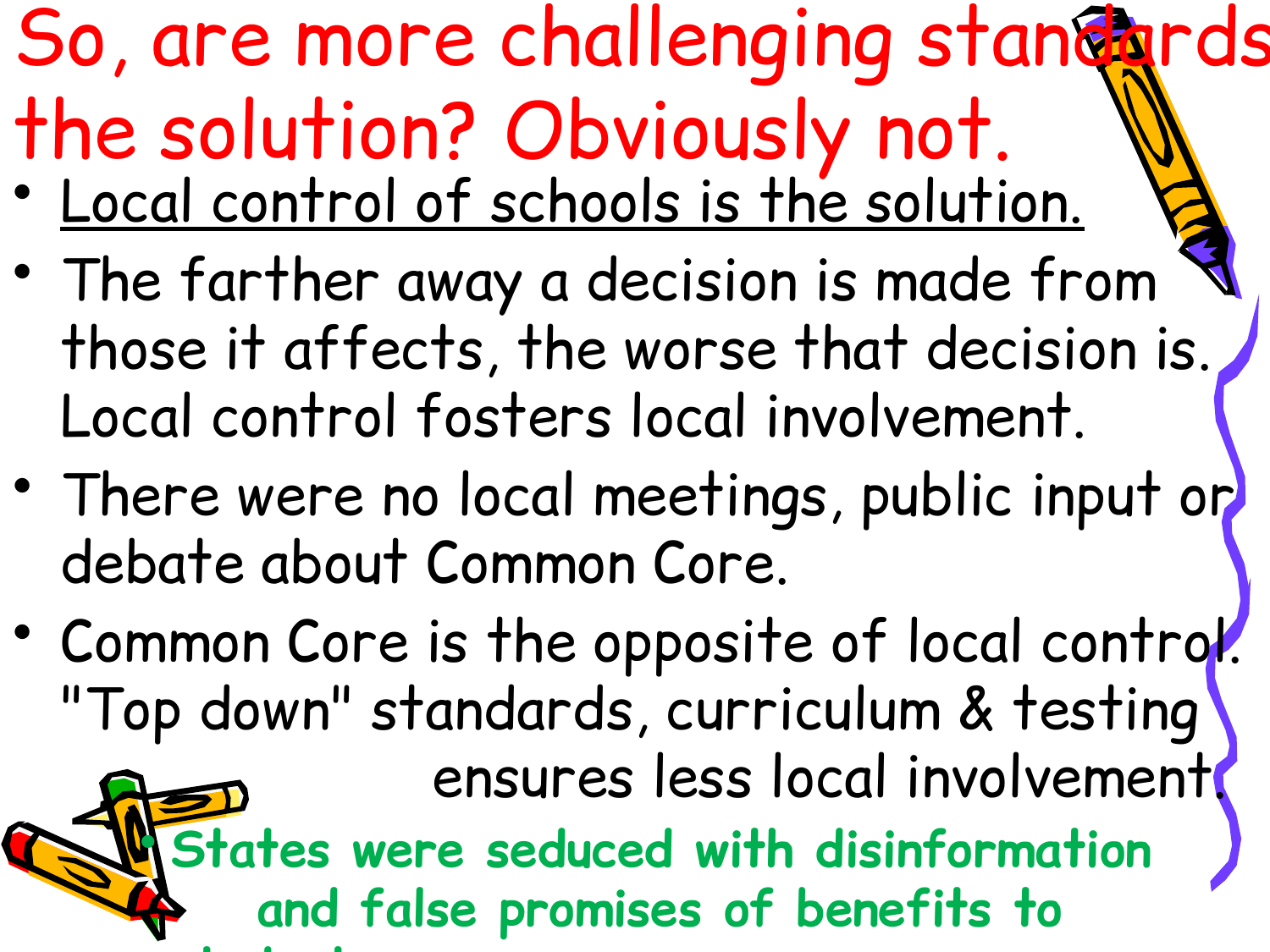

# So, are more challenging standards the solution? Obviously not.
Local control of schools is the solution.
The farther away a decision is made from those it affects, the worse that decision is. Local control fosters local involvement.
There were no local meetings, public input or debate about Common Core.
Common Core is the opposite of local control. "Top down" standards, curriculum & testing 		       ensures less local involvement.
States were seduced with disinformation           and false promises of benefits to students.